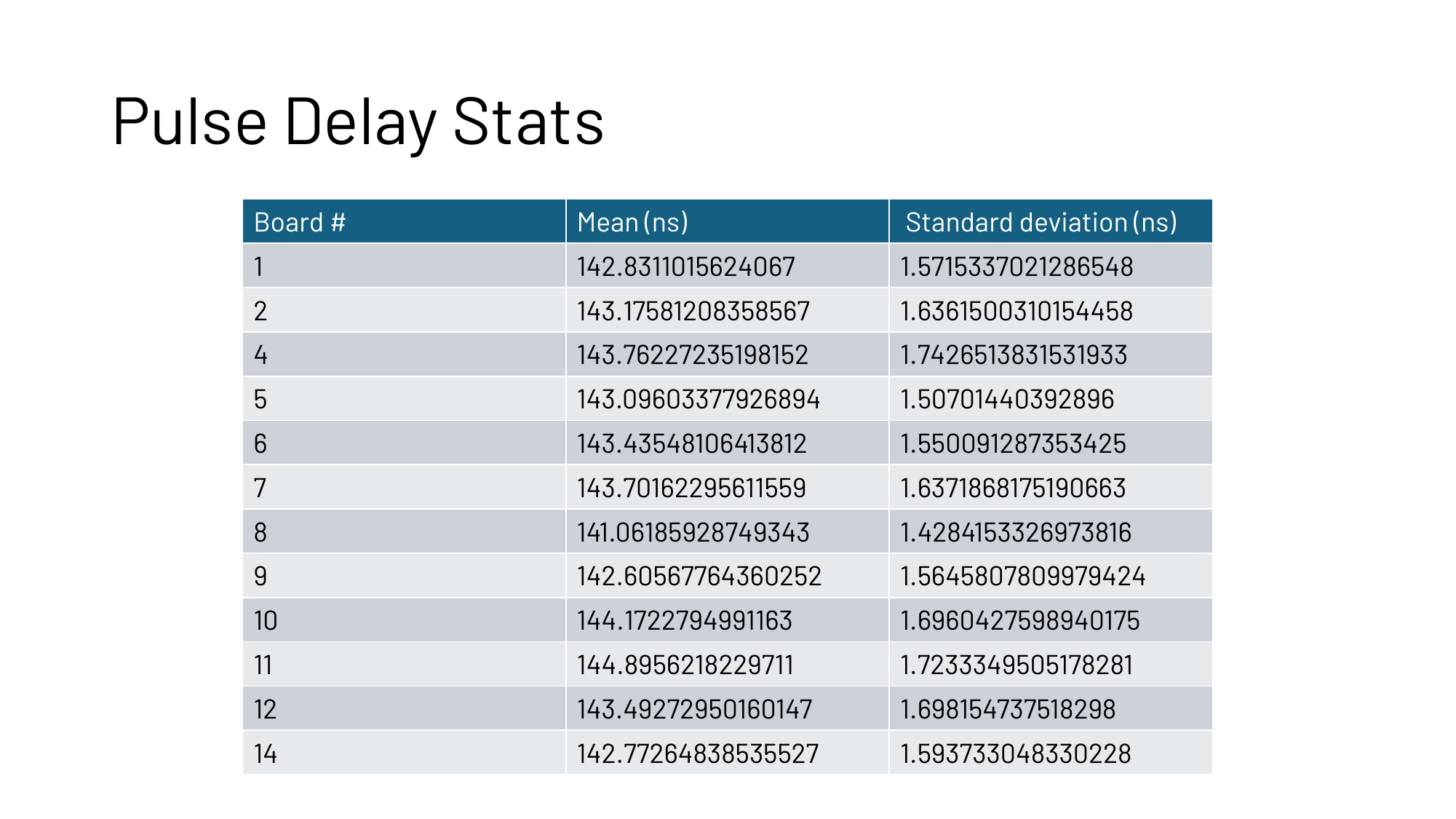

# Pulse Delay Stats
| Board # | Mean (ns) | Standard deviation (ns) |
| --- | --- | --- |
| 1 | 142.8311015624067 | 1.5715337021286548 |
| 2 | 143.17581208358567 | 1.6361500310154458 |
| 4 | 143.76227235198152 | 1.7426513831531933 |
| 5 | 143.09603377926894 | 1.50701440392896 |
| 6 | 143.43548106413812 | 1.550091287353425 |
| 7 | 143.70162295611559 | 1.6371868175190663 |
| 8 | 141.06185928749343 | 1.4284153326973816 |
| 9 | 142.60567764360252 | 1.5645807809979424 |
| 10 | 144.1722794991163 | 1.6960427598940175 |
| 11 | 144.8956218229711 | 1.7233349505178281 |
| 12 | 143.49272950160147 | 1.698154737518298 |
| 14 | 142.77264838535527 | 1.593733048330228 |